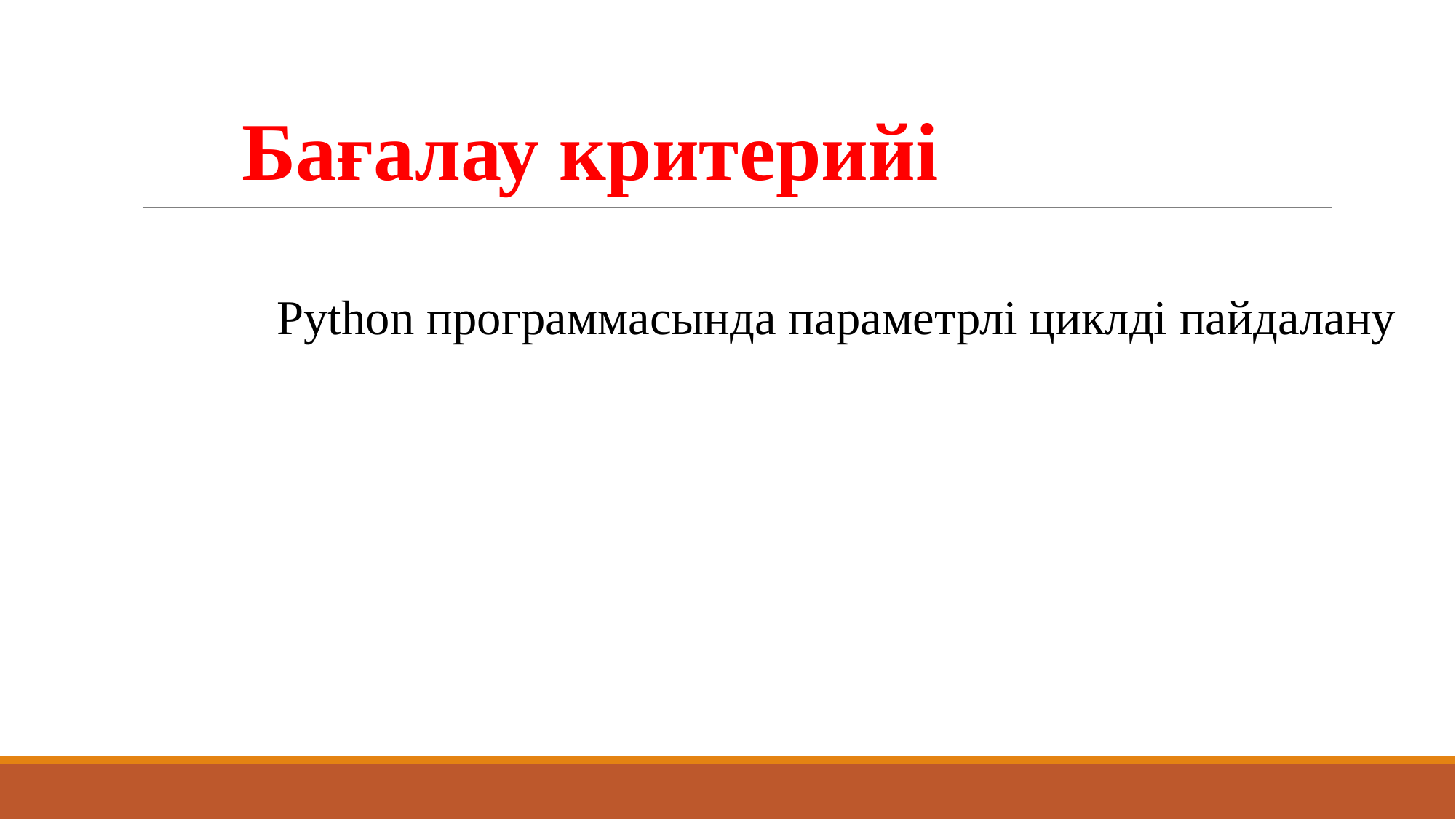

Бағалау критерийі

Python программасында параметрлі циклді пайдалану